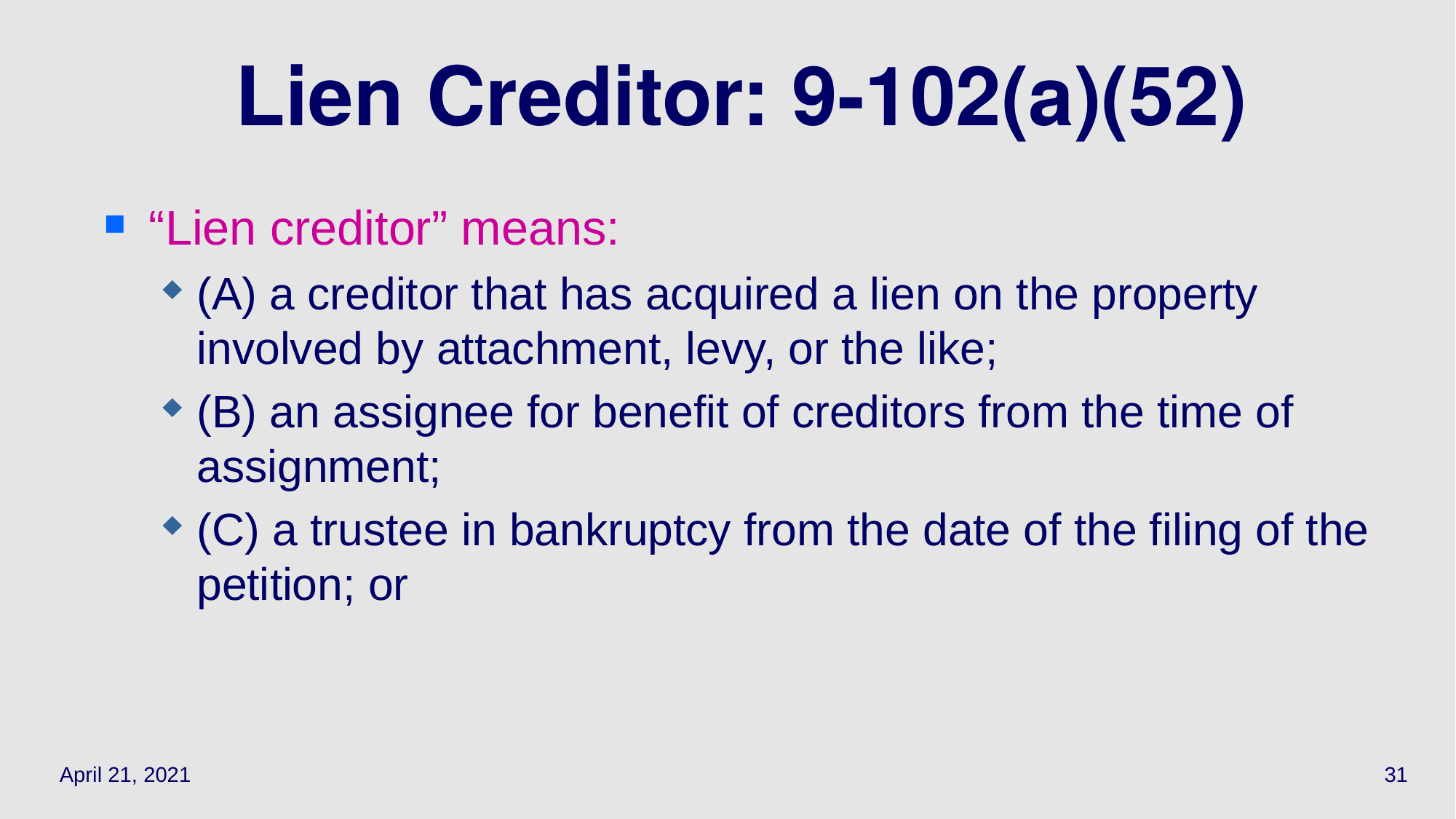

# Lien Creditor: 9-102(a)(52)
“Lien creditor” means:
(A) a creditor that has acquired a lien on the property involved by attachment, levy, or the like;
(B) an assignee for benefit of creditors from the time of assignment;
(C) a trustee in bankruptcy from the date of the filing of the petition; or
April 21, 2021
31